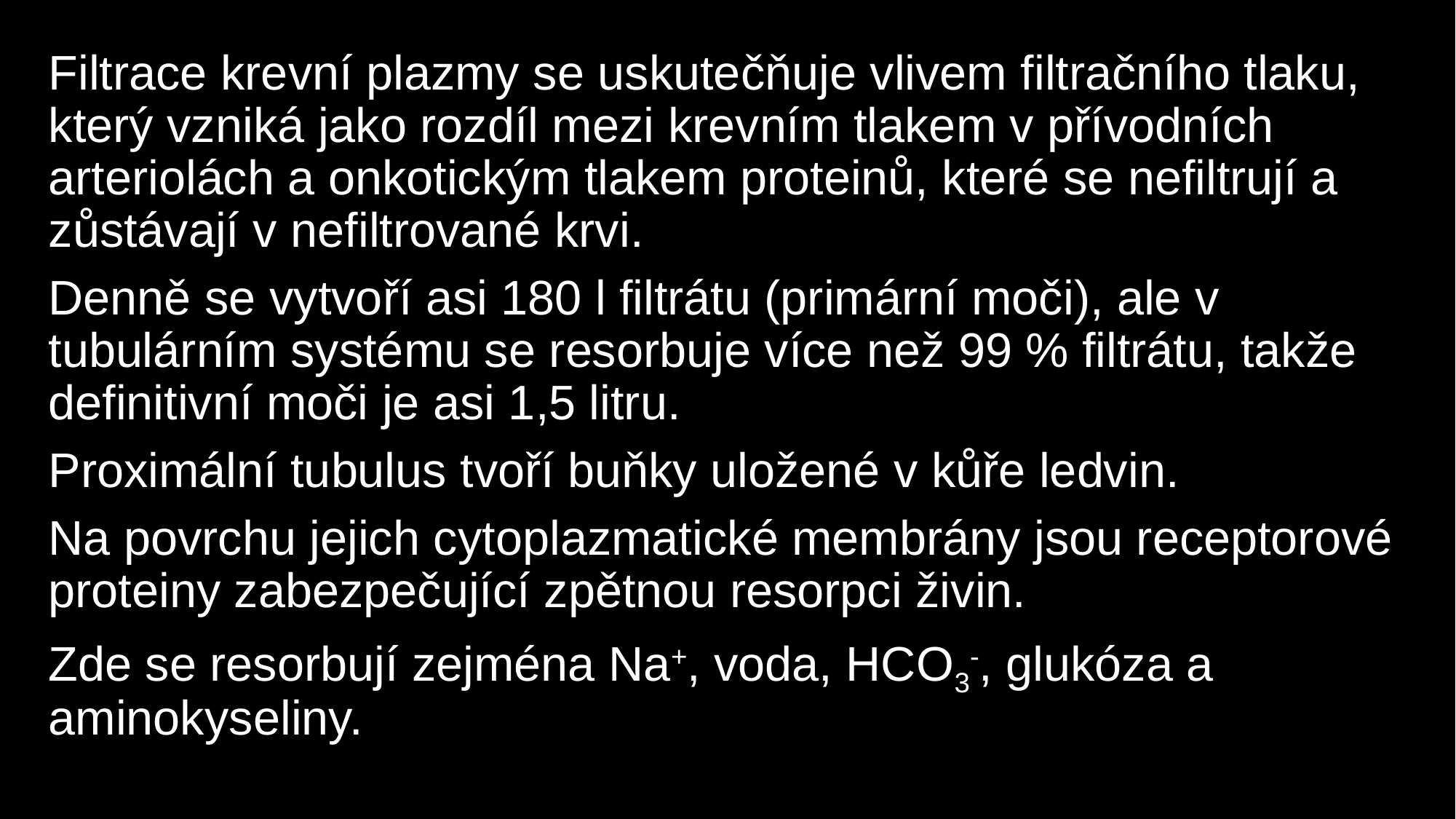

Filtrace krevní plazmy se uskutečňuje vlivem filtračního tlaku, který vzniká jako rozdíl mezi krevním tlakem v přívodních arteriolách a onkotickým tlakem proteinů, které se nefiltrují a zůstávají v nefiltrované krvi.
Denně se vytvoří asi 180 l filtrátu (primární moči), ale v tubulárním systému se resorbuje více než 99 % filtrátu, takže definitivní moči je asi 1,5 litru.
Proximální tubulus tvoří buňky uložené v kůře ledvin.
Na povrchu jejich cytoplazmatické membrány jsou receptorové proteiny zabezpečující zpětnou resorpci živin.
Zde se resorbují zejména Na+, voda, HCO3-, glukóza a aminokyseliny.